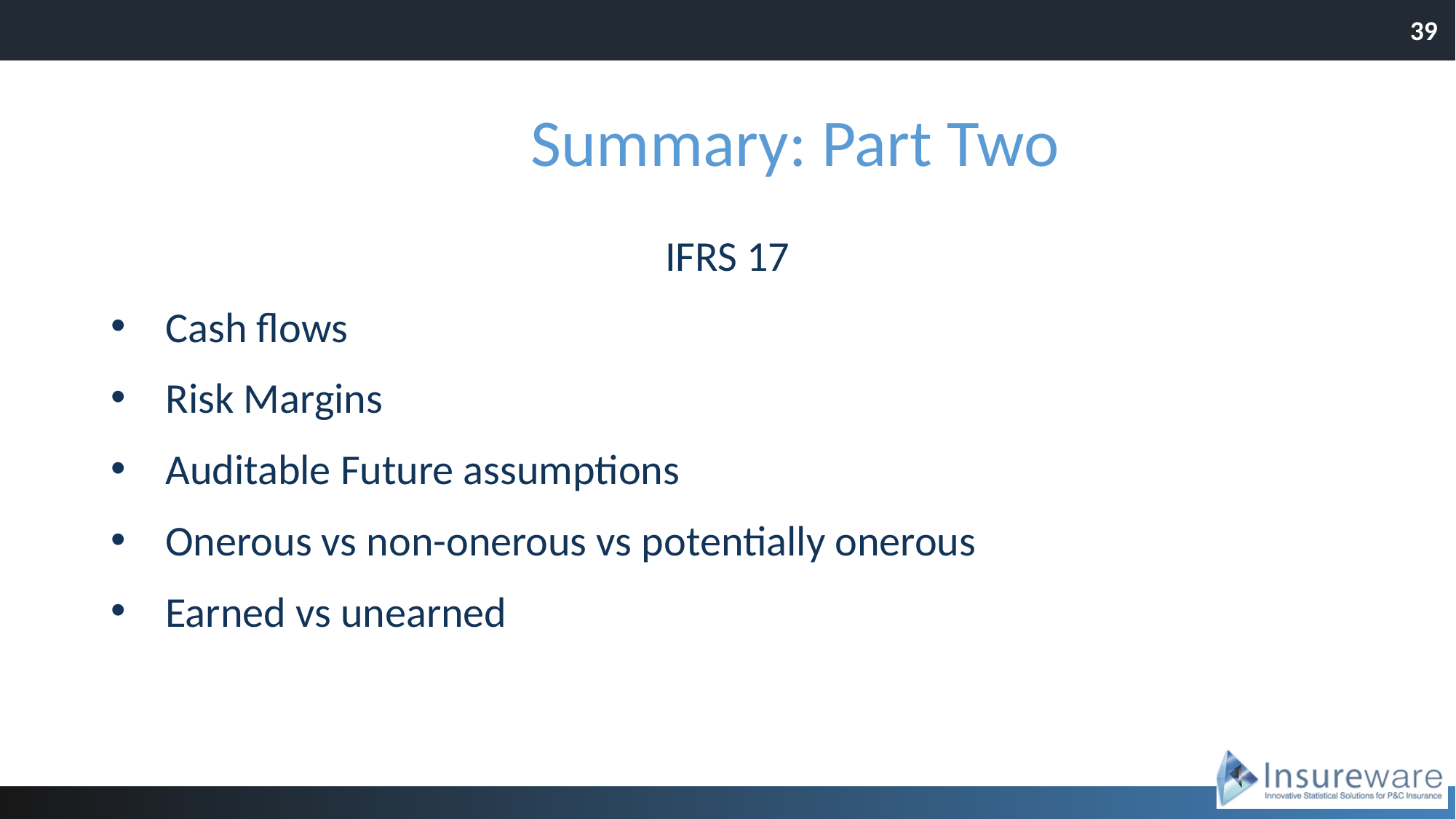

39
# Summary: Part Two
IFRS 17
Cash flows
Risk Margins
Auditable Future assumptions
Onerous vs non-onerous vs potentially onerous
Earned vs unearned